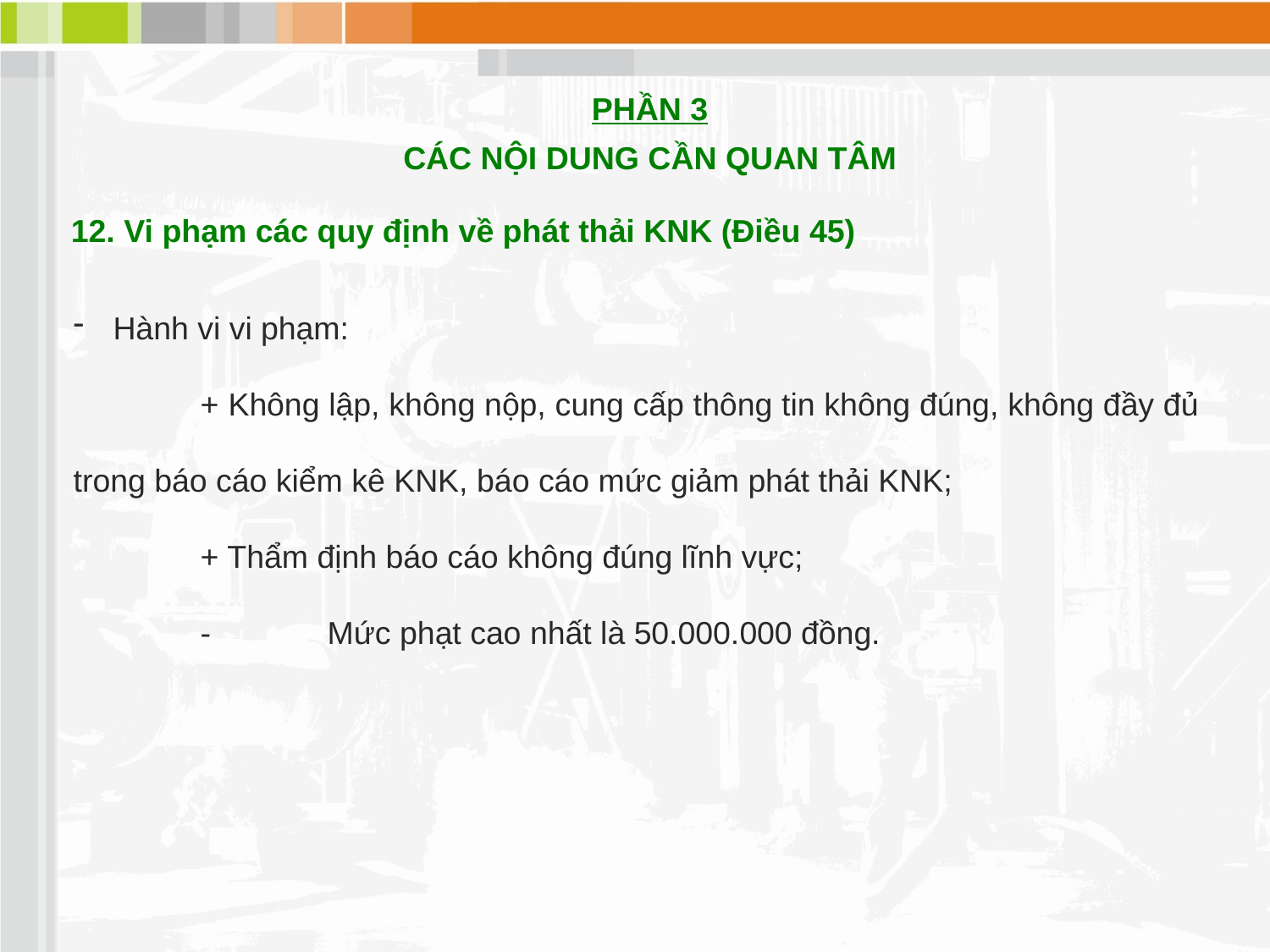

PHẦN 3
CÁC NỘI DUNG CẦN QUAN TÂM
12. Vi phạm các quy định về phát thải KNK (Điều 45)
Hành vi vi phạm:
	+ Không lập, không nộp, cung cấp thông tin không đúng, không đầy đủ trong báo cáo kiểm kê KNK, báo cáo mức giảm phát thải KNK;
	+ Thẩm định báo cáo không đúng lĩnh vực;
	-	Mức phạt cao nhất là 50.000.000 đồng.